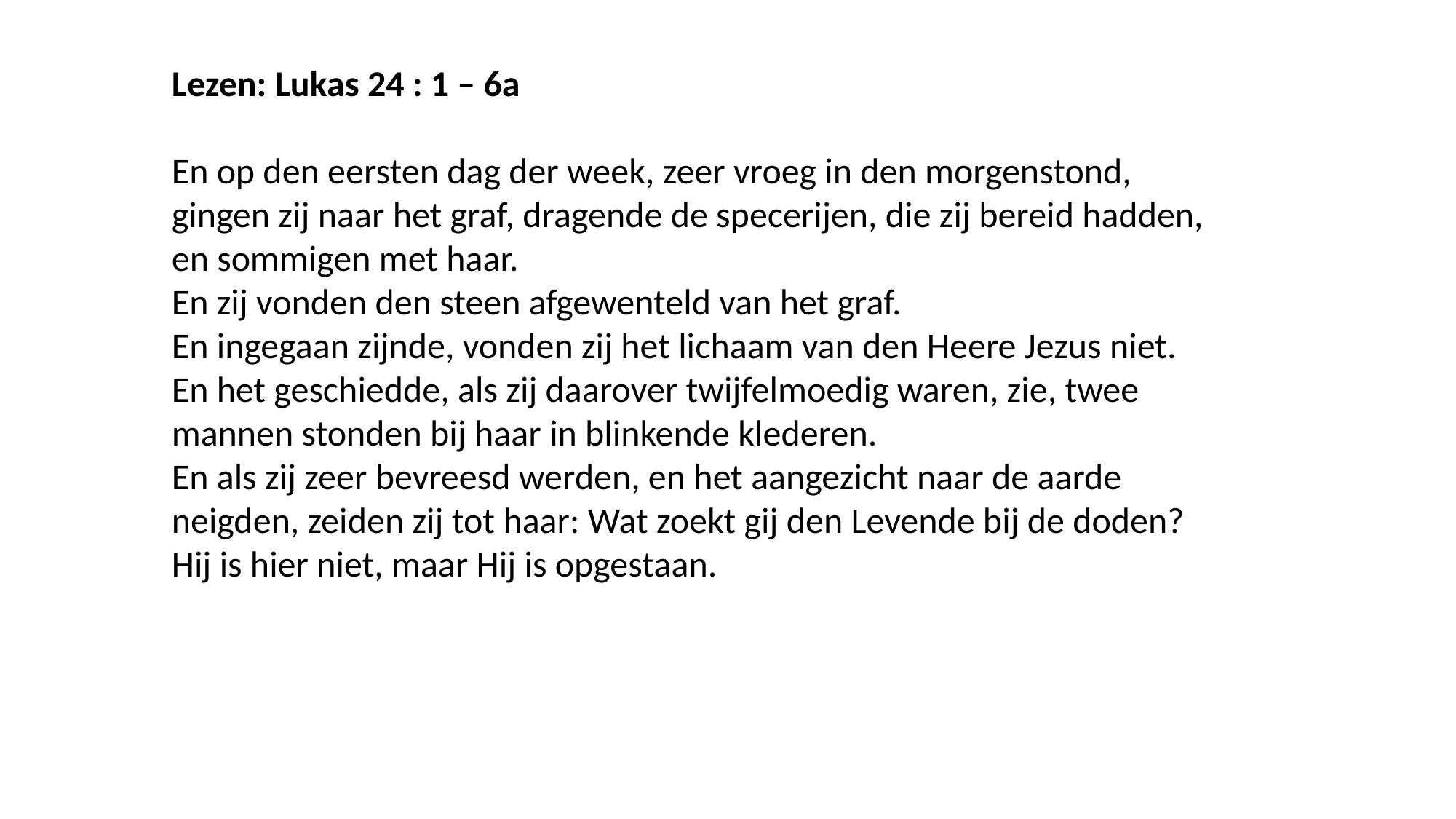

Lezen: Lukas 24 : 1 – 6a

En op den eersten dag der week, zeer vroeg in den morgenstond, gingen zij naar het graf, dragende de specerijen, die zij bereid hadden, en sommigen met haar.
En zij vonden den steen afgewenteld van het graf.
En ingegaan zijnde, vonden zij het lichaam van den Heere Jezus niet.
En het geschiedde, als zij daarover twijfelmoedig waren, zie, twee mannen stonden bij haar in blinkende klederen.
En als zij zeer bevreesd werden, en het aangezicht naar de aarde neigden, zeiden zij tot haar: Wat zoekt gij den Levende bij de doden?
Hij is hier niet, maar Hij is opgestaan.